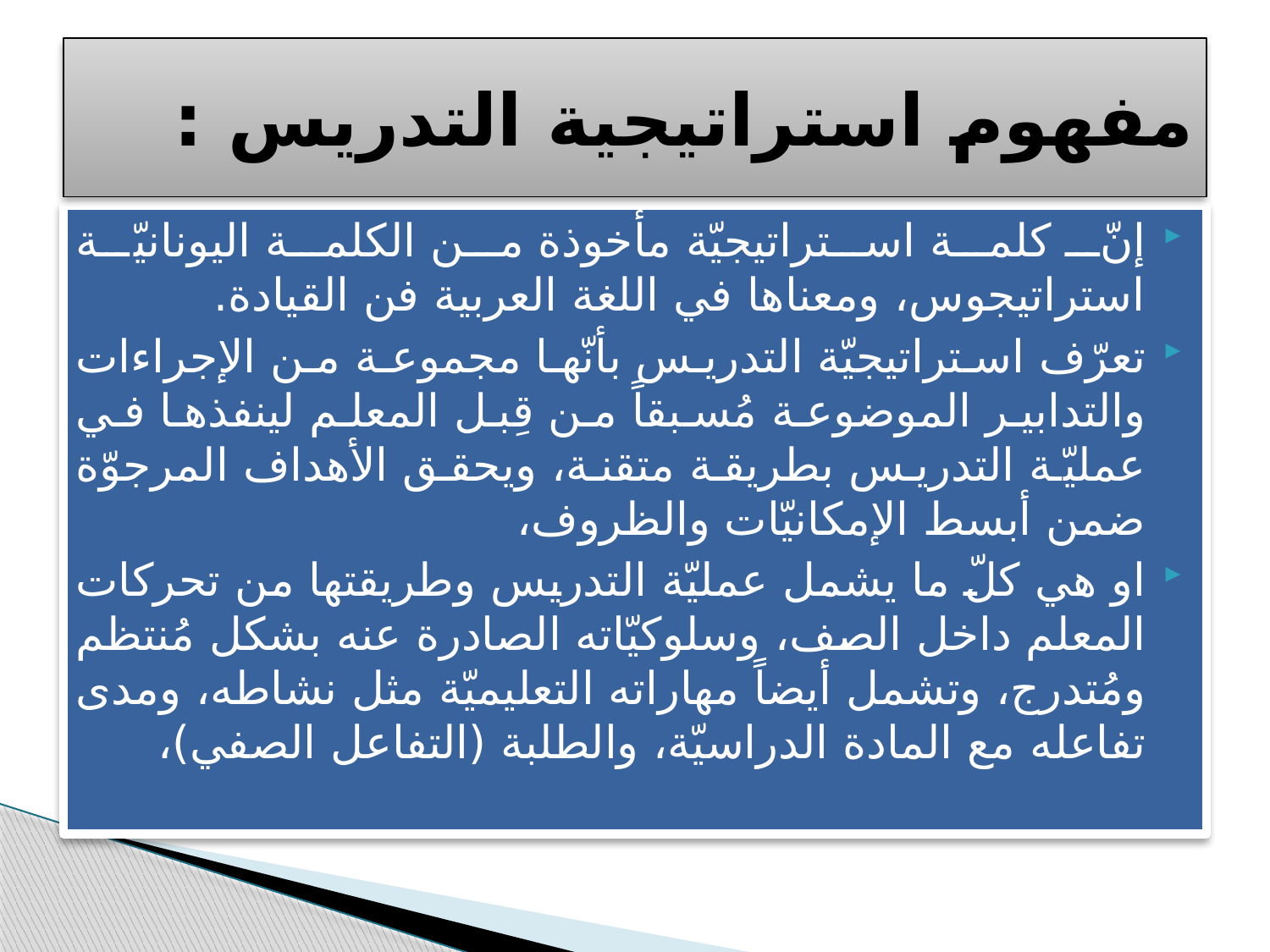

# مفهوم استراتيجية التدريس :
إنّ كلمة استراتيجيّة مأخوذة من الكلمة اليونانيّة استراتيجوس، ومعناها في اللغة العربية فن القيادة.
تعرّف استراتيجيّة التدريس بأنّها مجموعة من الإجراءات والتدابير الموضوعة مُسبقاً من قِبل المعلم لينفذها في عمليّة التدريس بطريقة متقنة، ويحقق الأهداف المرجوّة ضمن أبسط الإمكانيّات والظروف،
او هي كلّ ما يشمل عمليّة التدريس وطريقتها من تحركات المعلم داخل الصف، وسلوكيّاته الصادرة عنه بشكل مُنتظم ومُتدرج، وتشمل أيضاً مهاراته التعليميّة مثل نشاطه، ومدى تفاعله مع المادة الدراسيّة، والطلبة (التفاعل الصفي)،